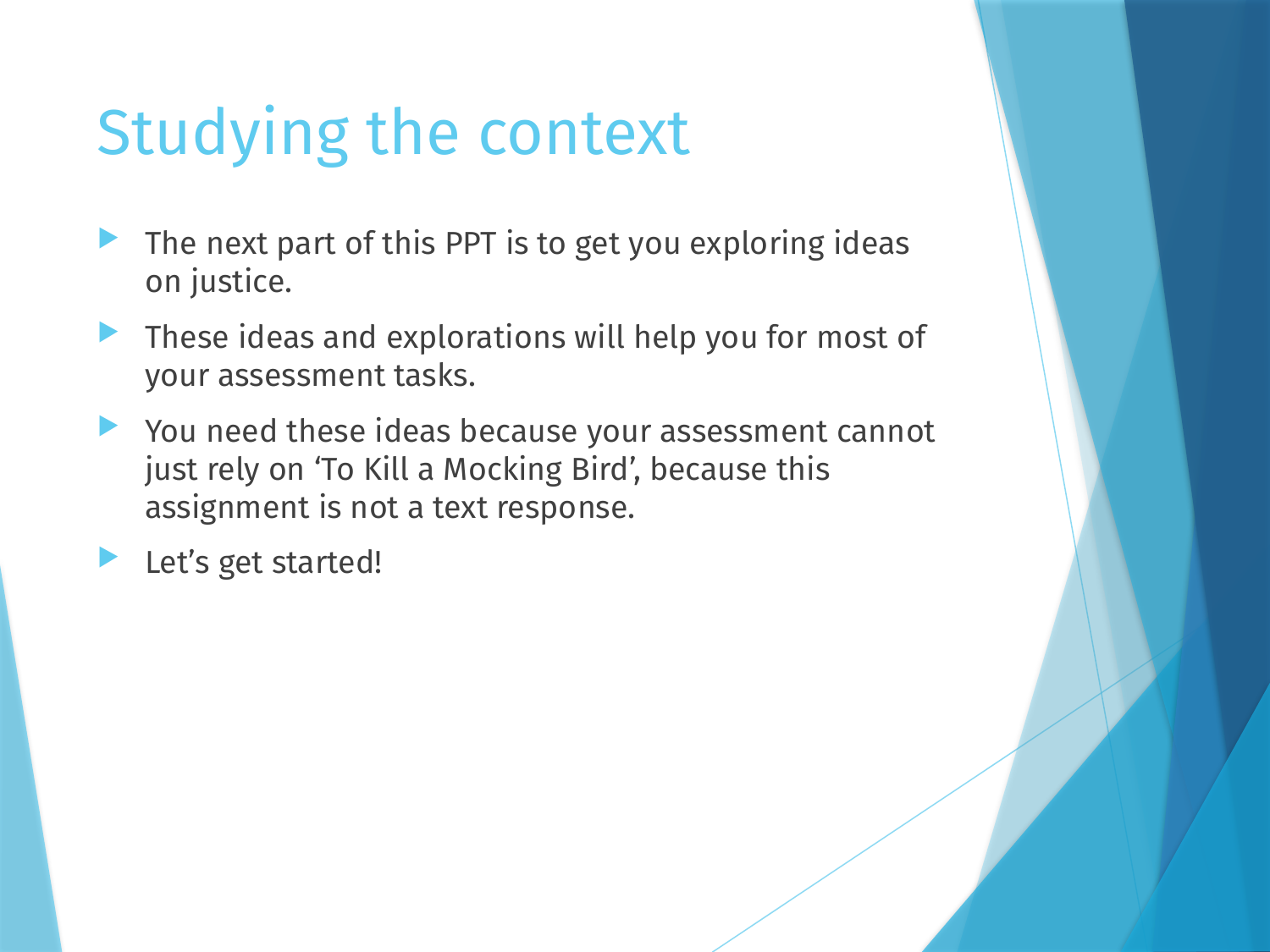

# Studying the context
The next part of this PPT is to get you exploring ideas on justice.
These ideas and explorations will help you for most of your assessment tasks.
You need these ideas because your assessment cannot just rely on ‘To Kill a Mocking Bird’, because this assignment is not a text response.
Let’s get started!